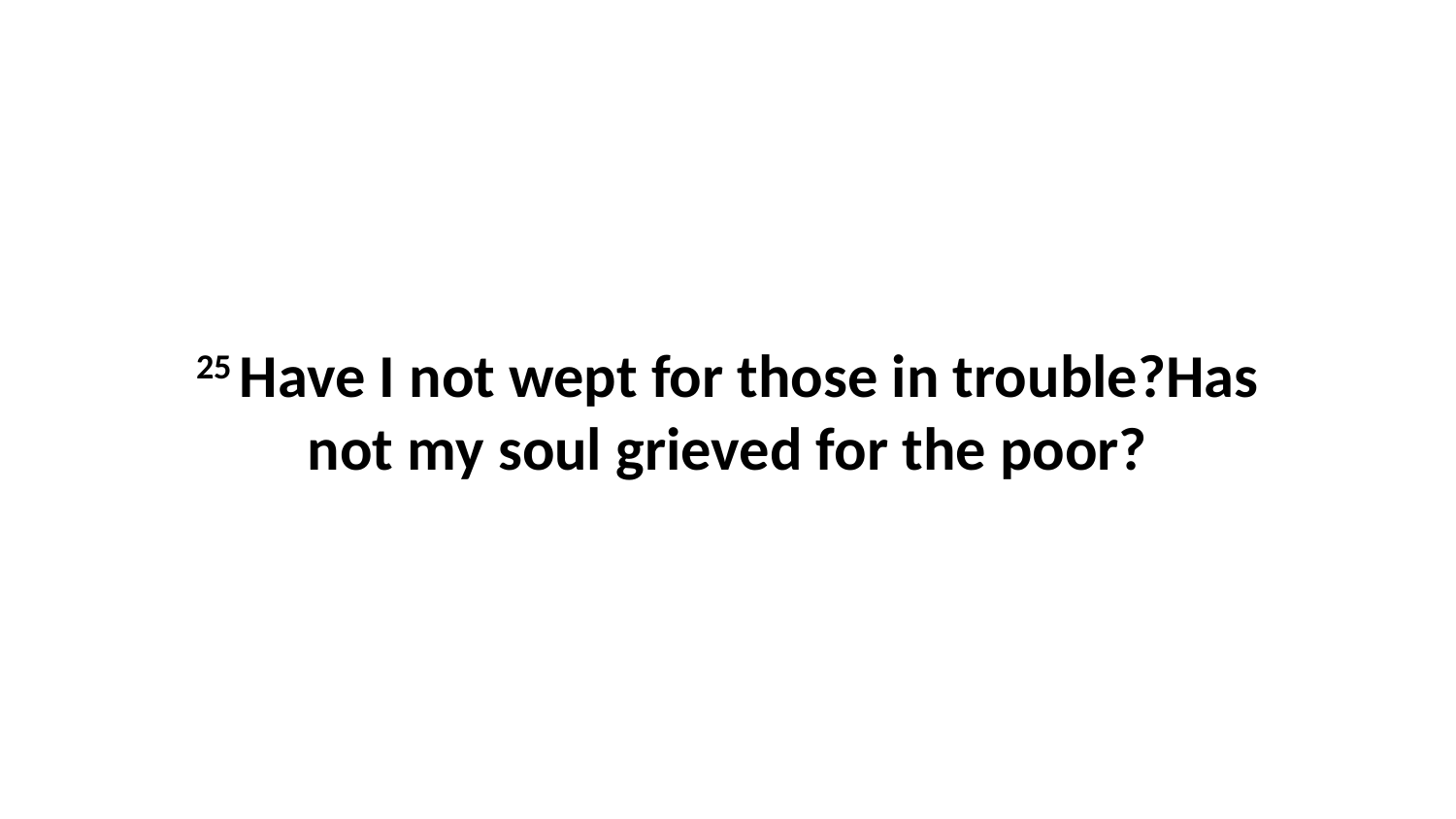

25 Have I not wept for those in trouble?Has not my soul grieved for the poor?